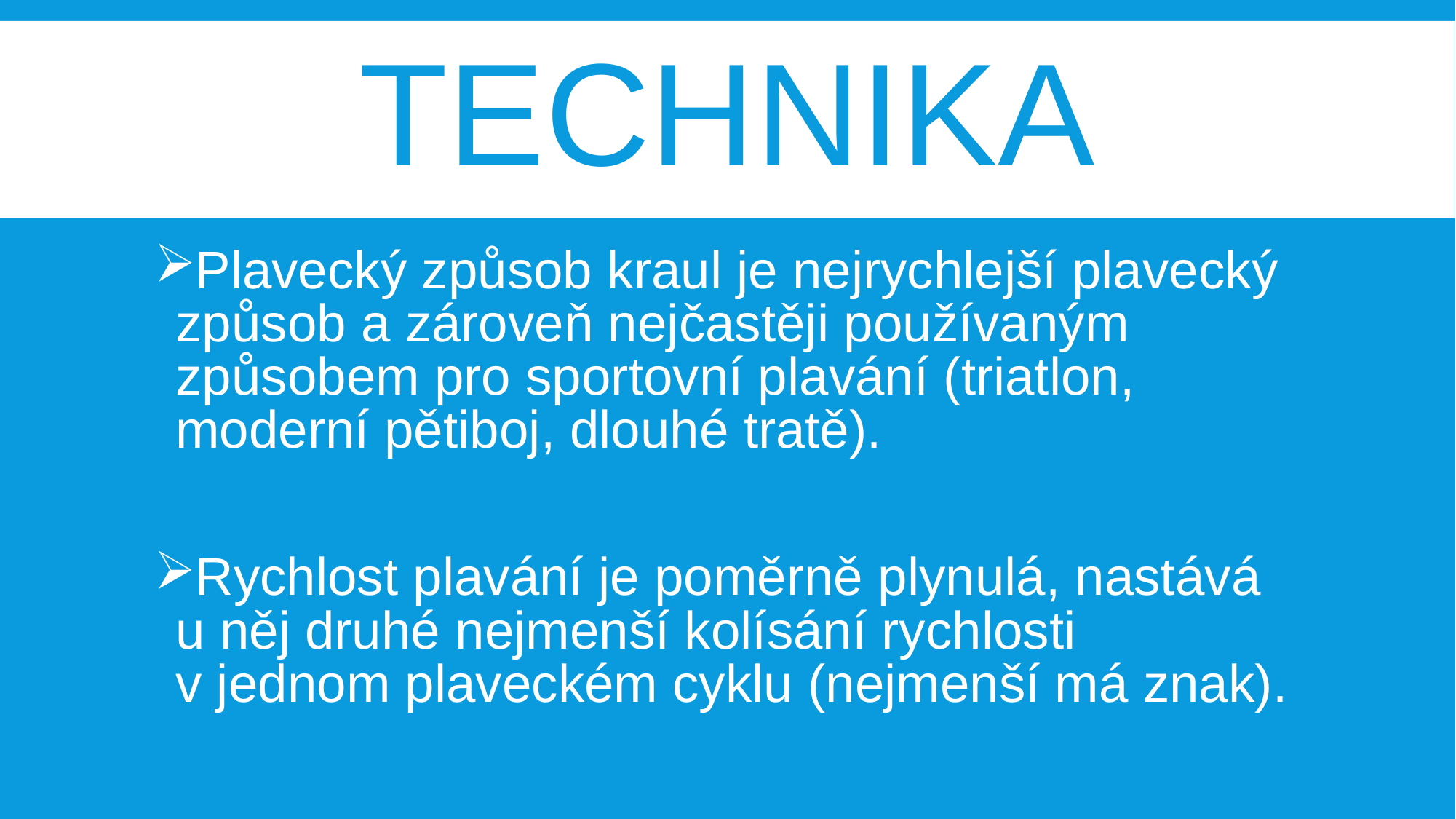

# technika
Plavecký způsob kraul je nejrychlejší plavecký způsob a zároveň nejčastěji používaným způsobem pro sportovní plavání (triatlon, moderní pětiboj, dlouhé tratě).

Rychlost plavání je poměrně plynulá, nastává u něj druhé nejmenší kolísání rychlosti v jednom plaveckém cyklu (nejmenší má znak).